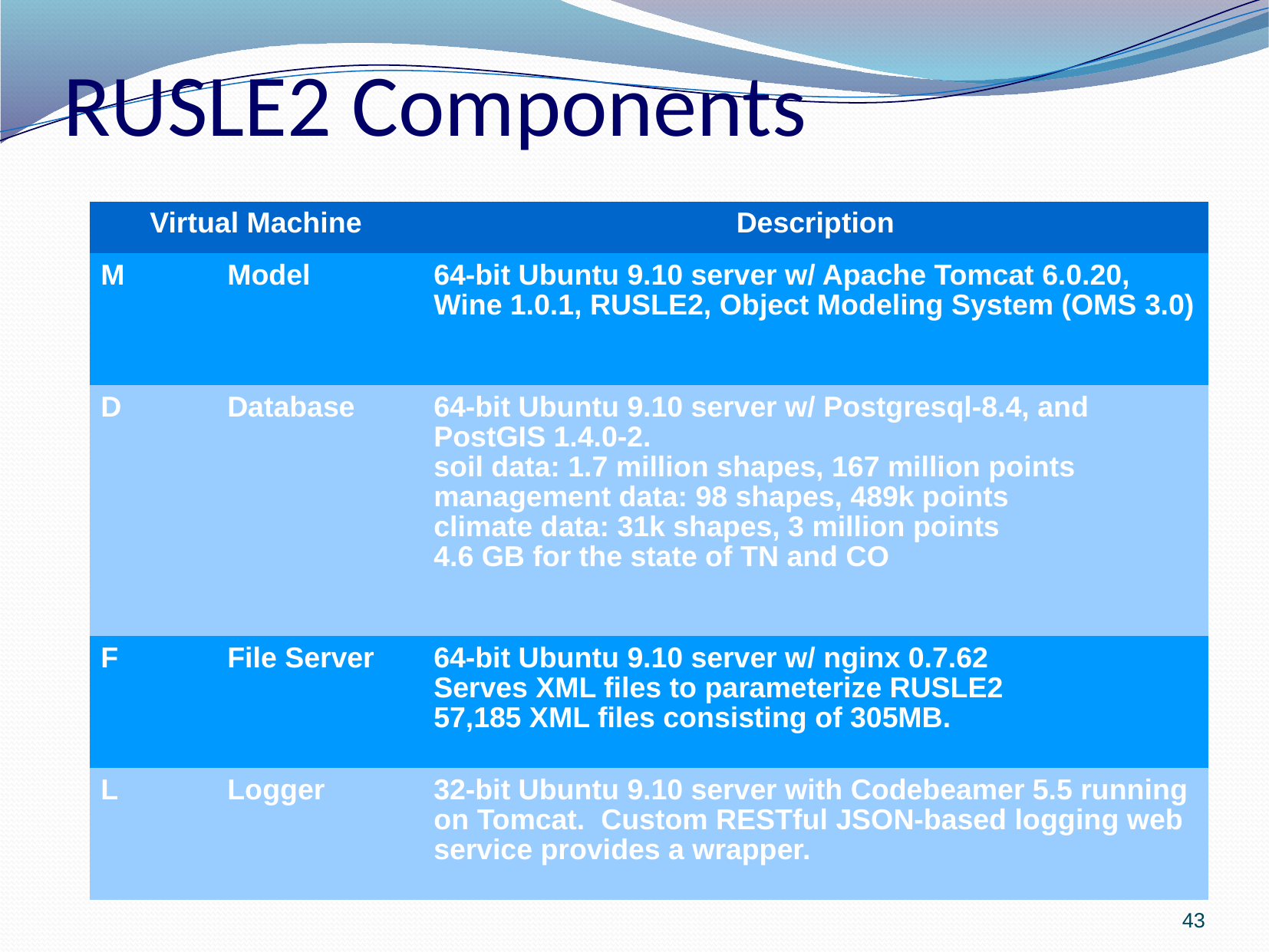

# RUSLE2 Components
| Virtual Machine |  | Description |
| --- | --- | --- |
| M | Model | 64-bit Ubuntu 9.10 server w/ Apache Tomcat 6.0.20, Wine 1.0.1, RUSLE2, Object Modeling System (OMS 3.0) |
| D | Database | 64-bit Ubuntu 9.10 server w/ Postgresql-8.4, and PostGIS 1.4.0-2. soil data: 1.7 million shapes, 167 million points management data: 98 shapes, 489k points climate data: 31k shapes, 3 million points 4.6 GB for the state of TN and CO |
| F | File Server | 64-bit Ubuntu 9.10 server w/ nginx 0.7.62 Serves XML files to parameterize RUSLE2 57,185 XML files consisting of 305MB. |
| L | Logger | 32-bit Ubuntu 9.10 server with Codebeamer 5.5 running on Tomcat. Custom RESTful JSON-based logging web service provides a wrapper. |

43